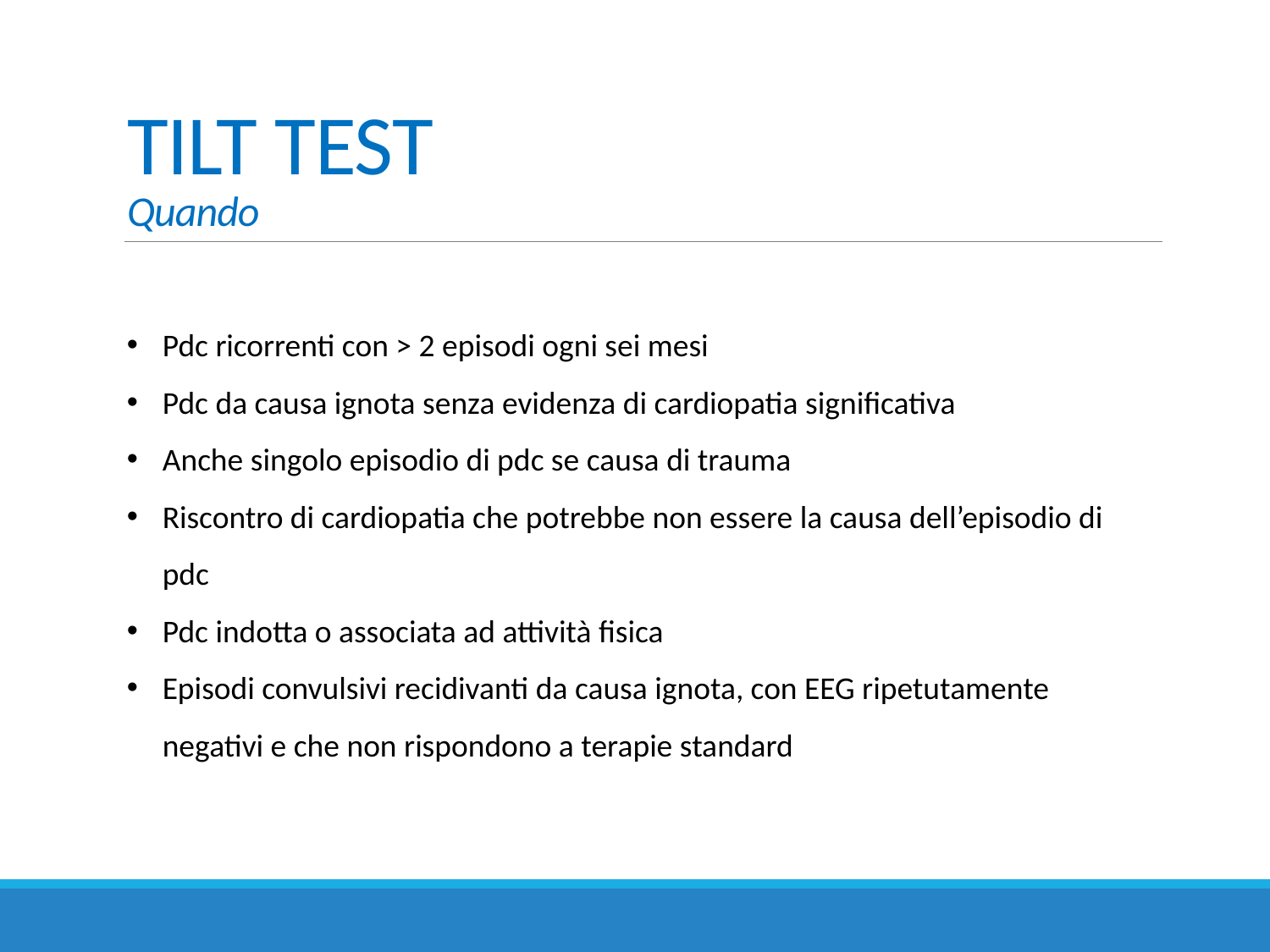

# TILT TEST Quando
Pdc ricorrenti con > 2 episodi ogni sei mesi
Pdc da causa ignota senza evidenza di cardiopatia significativa
Anche singolo episodio di pdc se causa di trauma
Riscontro di cardiopatia che potrebbe non essere la causa dell’episodio di pdc
Pdc indotta o associata ad attività fisica
Episodi convulsivi recidivanti da causa ignota, con EEG ripetutamente negativi e che non rispondono a terapie standard